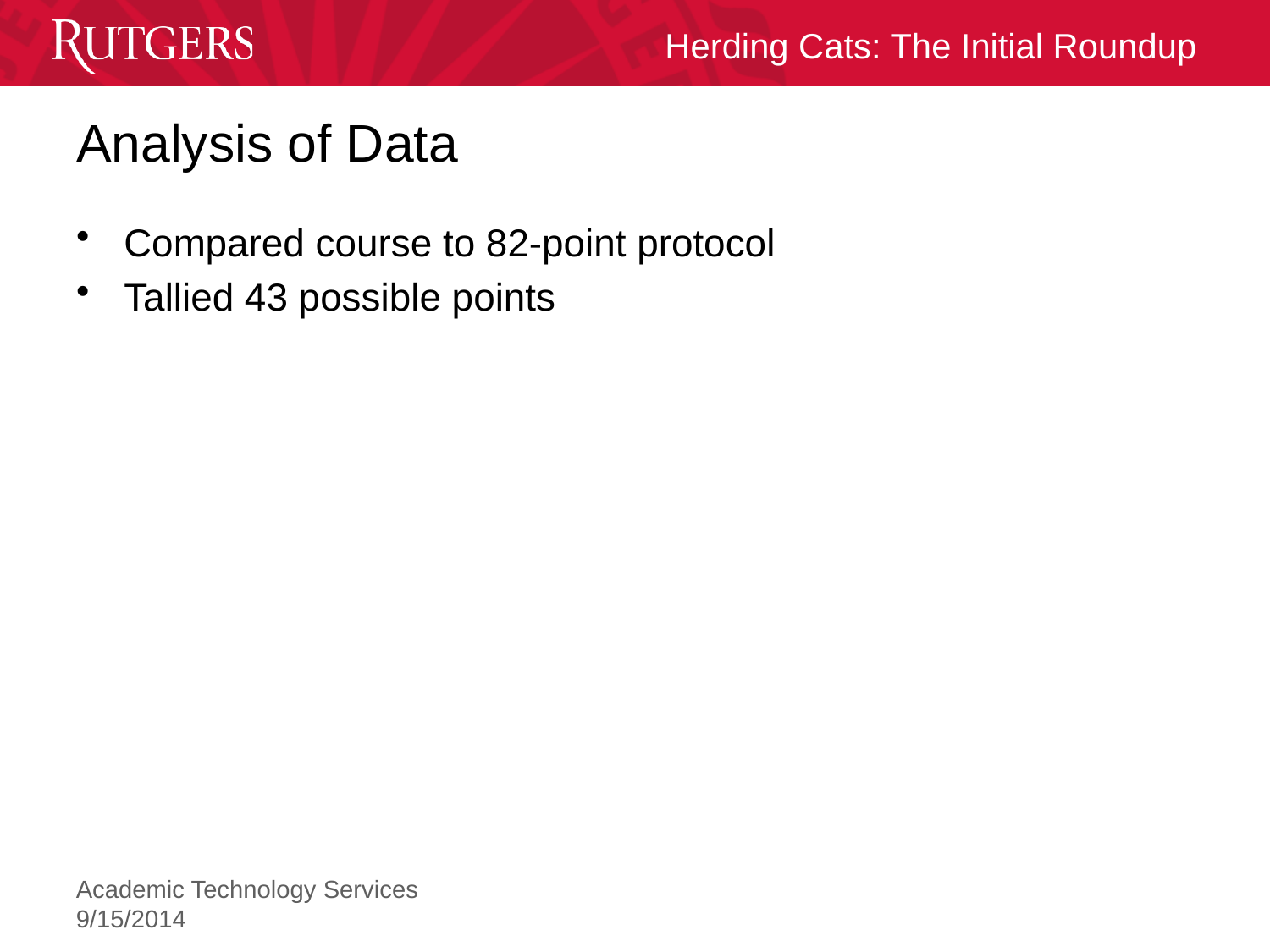

# Analysis of Data
Compared course to 82-point protocol
Tallied 43 possible points